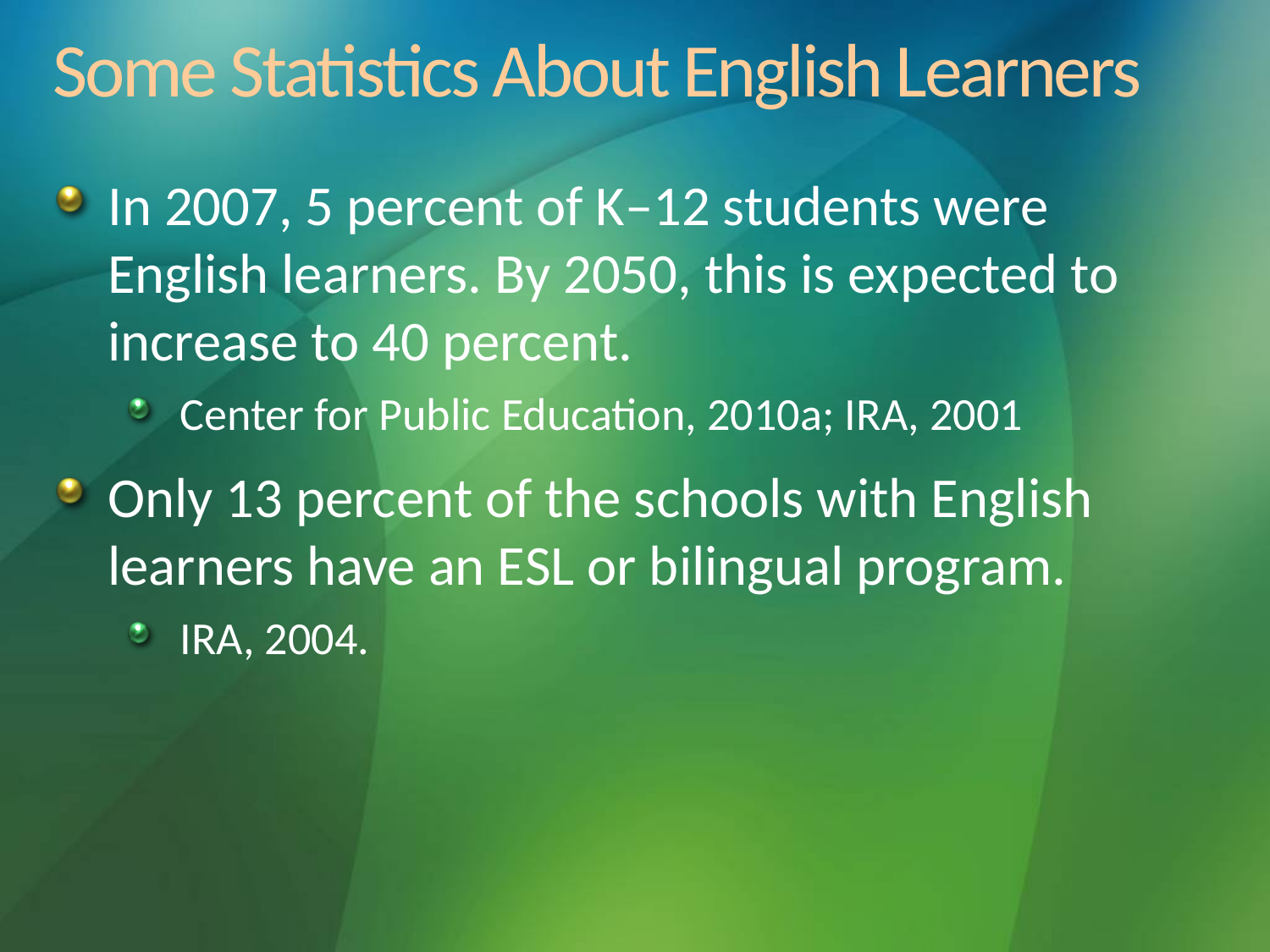

# Some Statistics About English Learners
In 2007, 5 percent of K–12 students were English learners. By 2050, this is expected to increase to 40 percent.
Center for Public Education, 2010a; IRA, 2001
Only 13 percent of the schools with English learners have an ESL or bilingual program.
IRA, 2004.